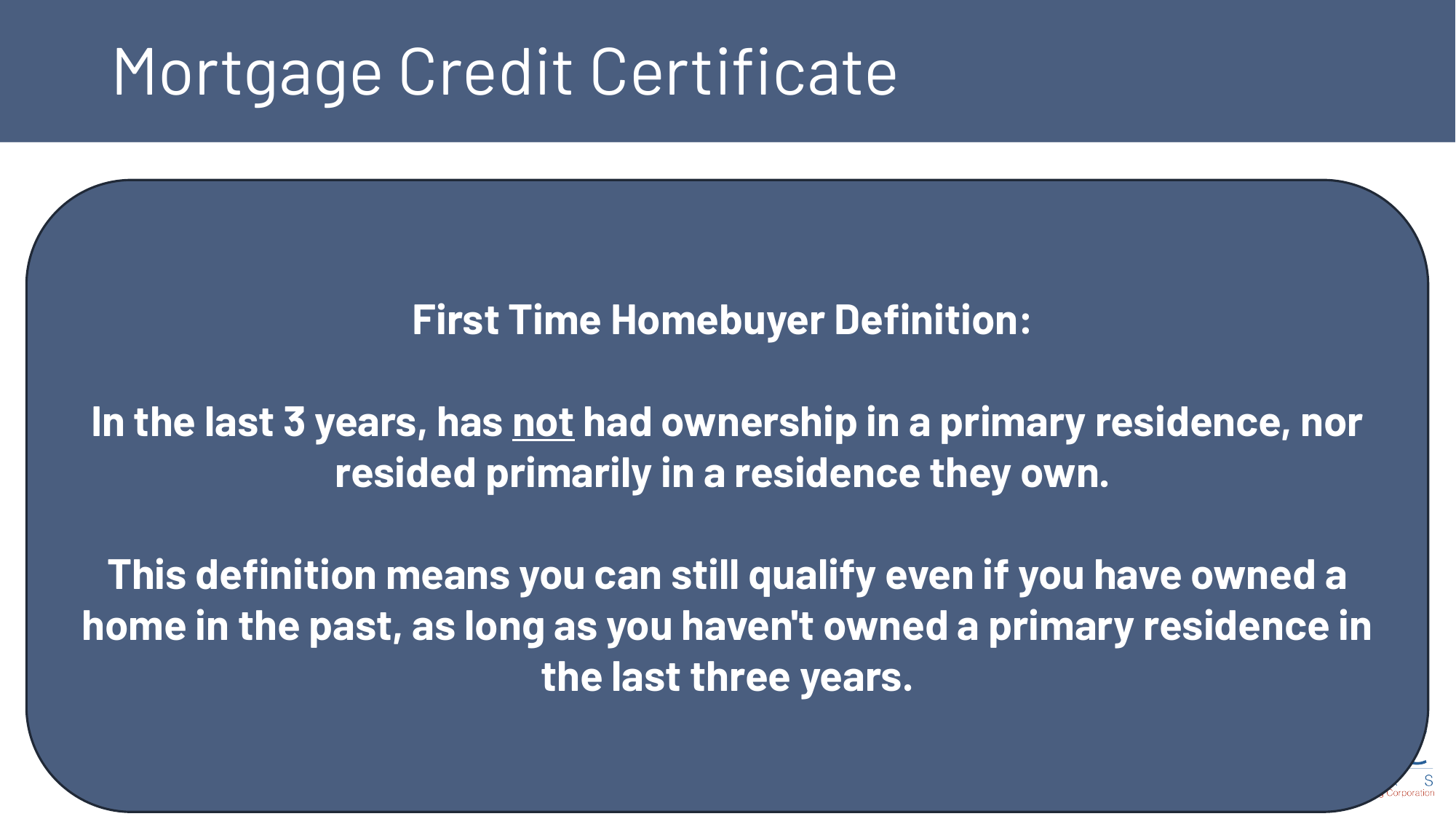

# Mortgage Credit Certificate

First Time Homebuyer Definition:

In the last 3 years, has not had ownership in a primary residence, nor resided primarily in a residence they own.

This definition means you can still qualify even if you have owned a home in the past, as long as you haven't owned a primary residence in the last three years.